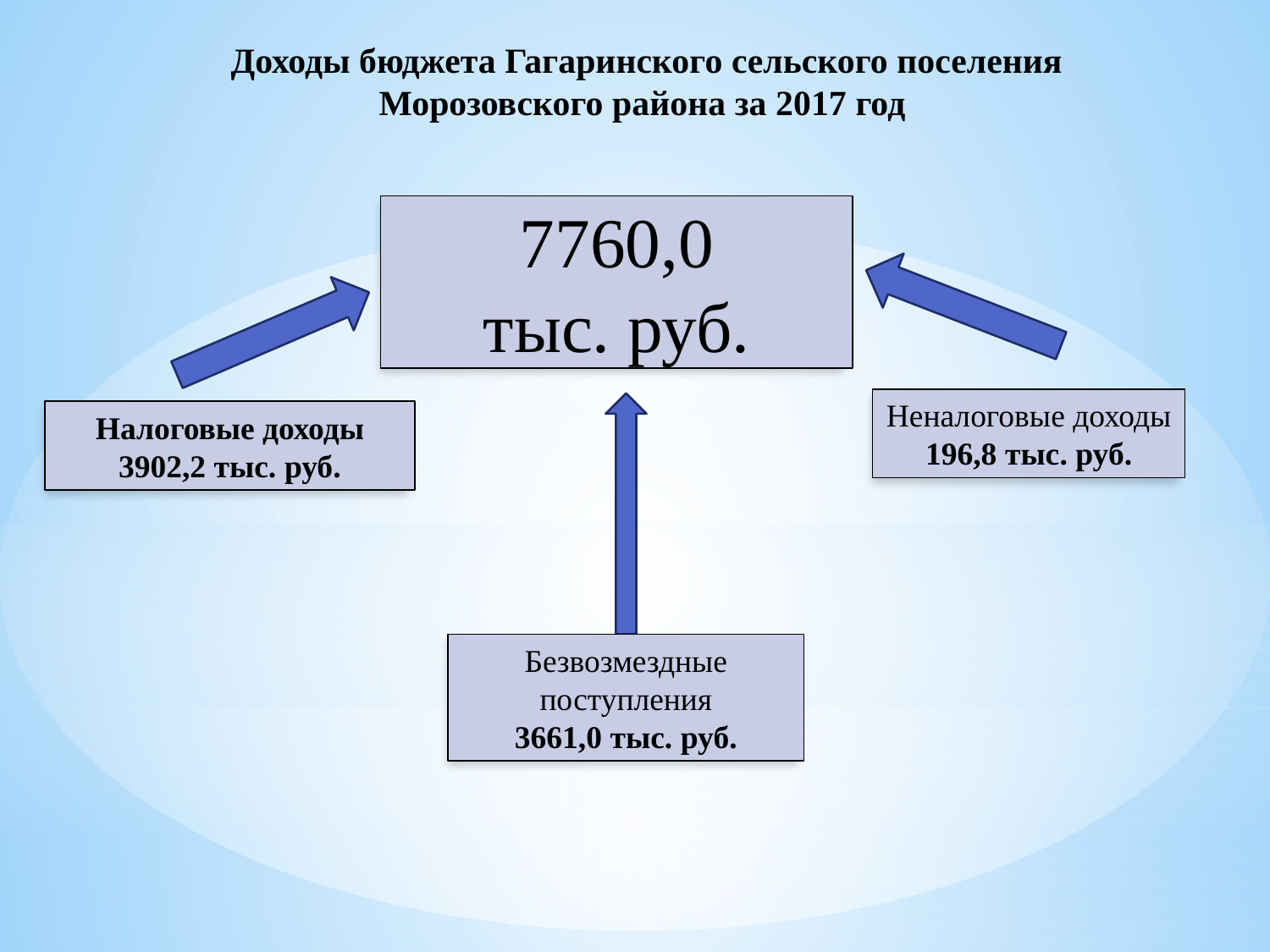

Доходы бюджета Гагаринского сельского поселения Морозовского района за 2017 год
7760,0
тыс. руб.

Неналоговые доходы
196,8 тыс. руб.
Налоговые доходы 3902,2 тыс. руб.

Безвозмездные поступления
3661,0 тыс. руб.